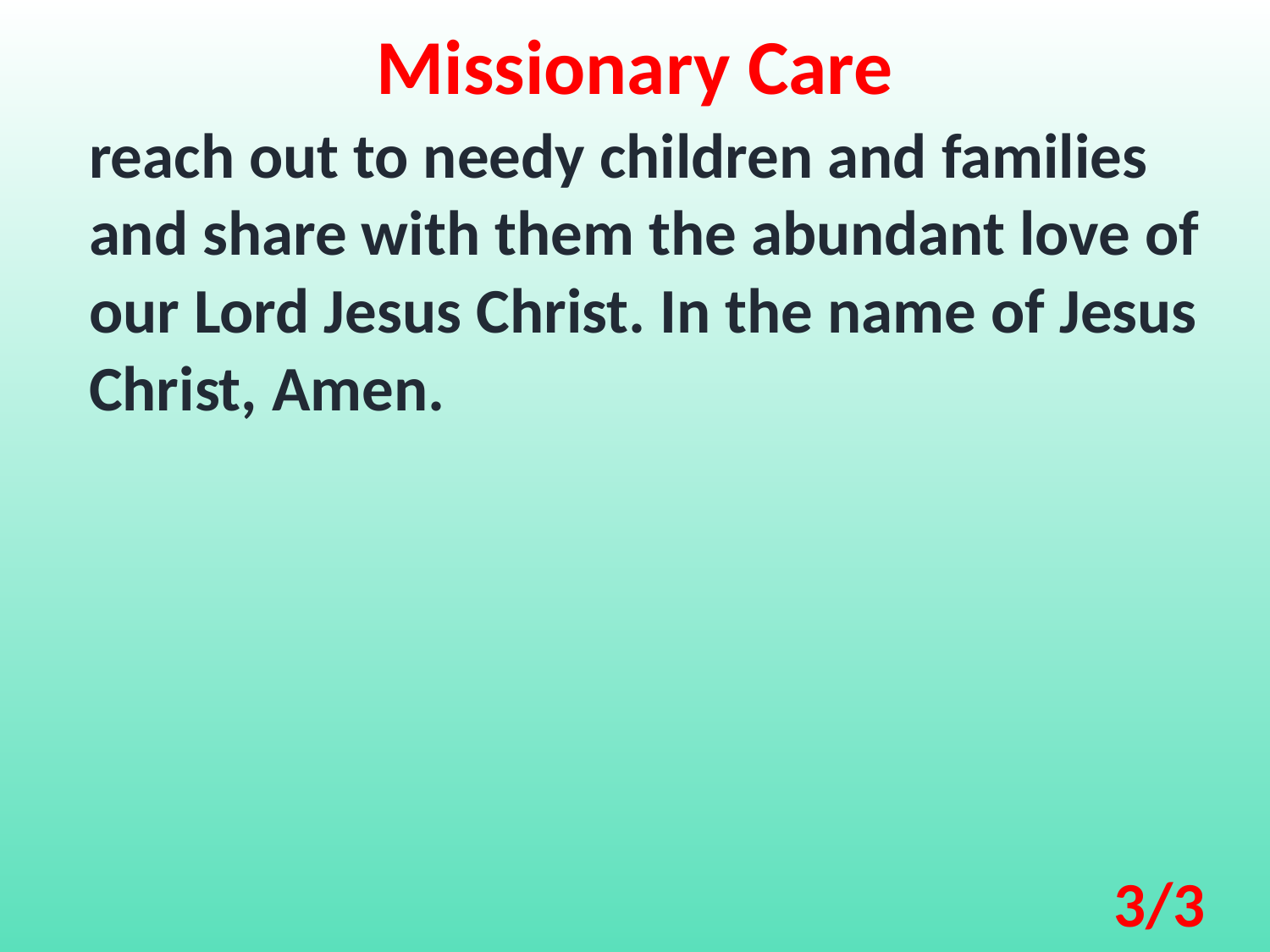

Missionary Care
reach out to needy children and families and share with them the abundant love of our Lord Jesus Christ. In the name of Jesus Christ, Amen.
3/3